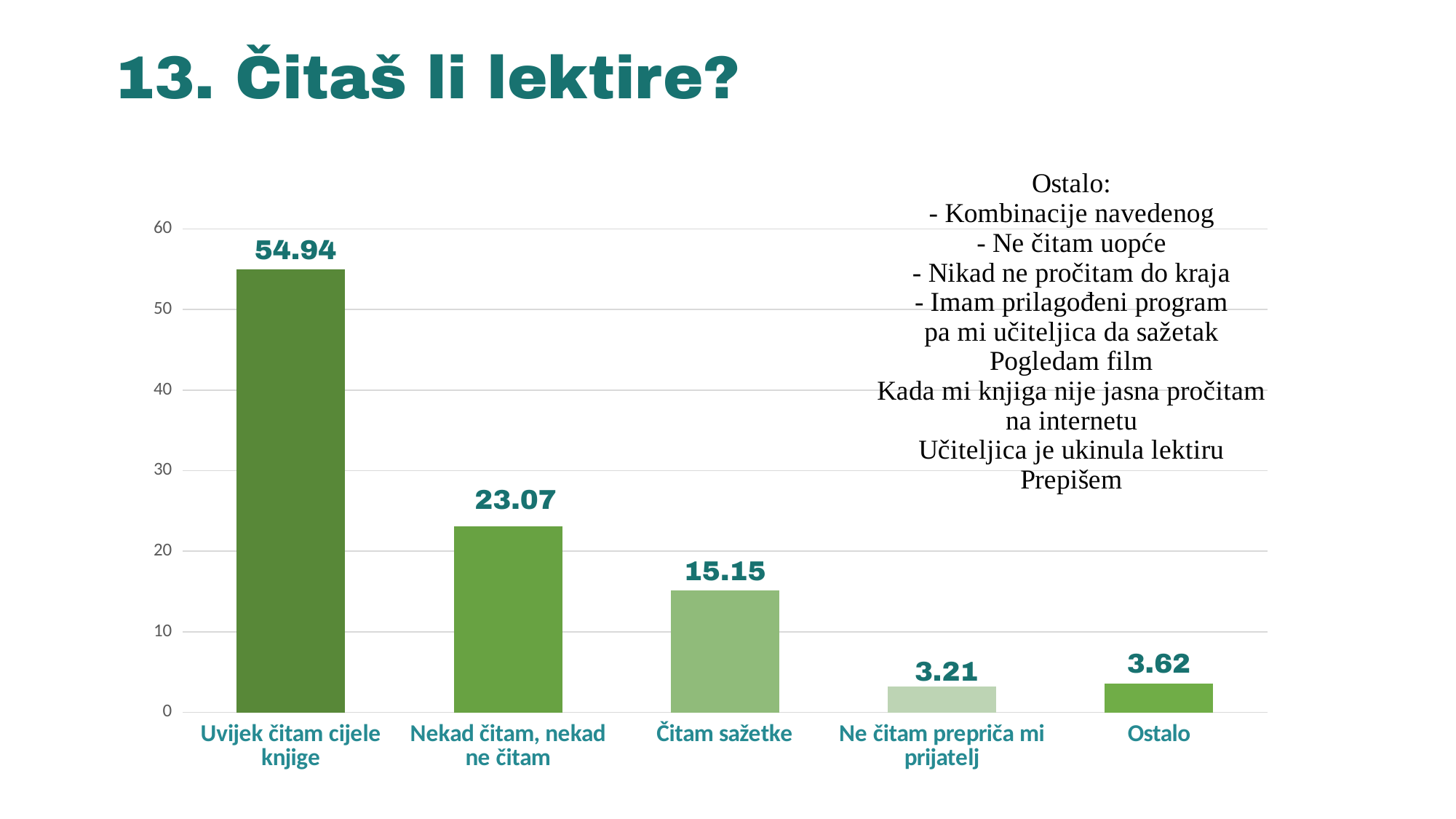

# 13. Čitaš li lektire?

### Chart:

| Category |    |
|---|---|
| Uvijek čitam cijele knjige | 54.94 |
| Nekad čitam, nekad ne čitam | 23.07 |
| Čitam sažetke | 15.15 |
| Ne čitam prepriča mi prijatelj | 3.21 |
| Ostalo | 3.62 |